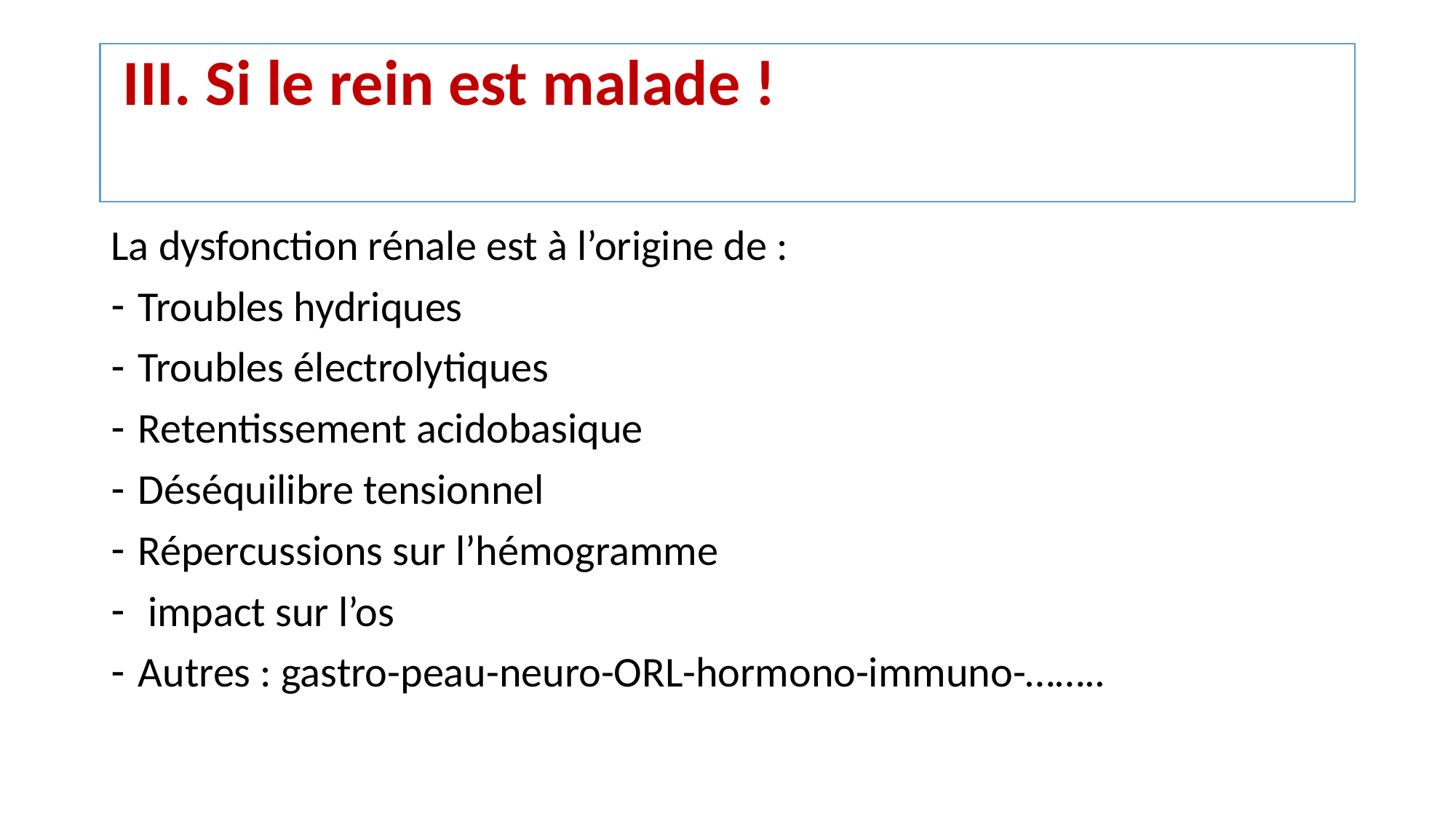

# III. Si le rein est malade !
La dysfonction rénale est à l’origine de :
Troubles hydriques
Troubles électrolytiques
Retentissement acidobasique
Déséquilibre tensionnel
Répercussions sur l’hémogramme
 impact sur l’os
Autres : gastro-peau-neuro-ORL-hormono-immuno-……..